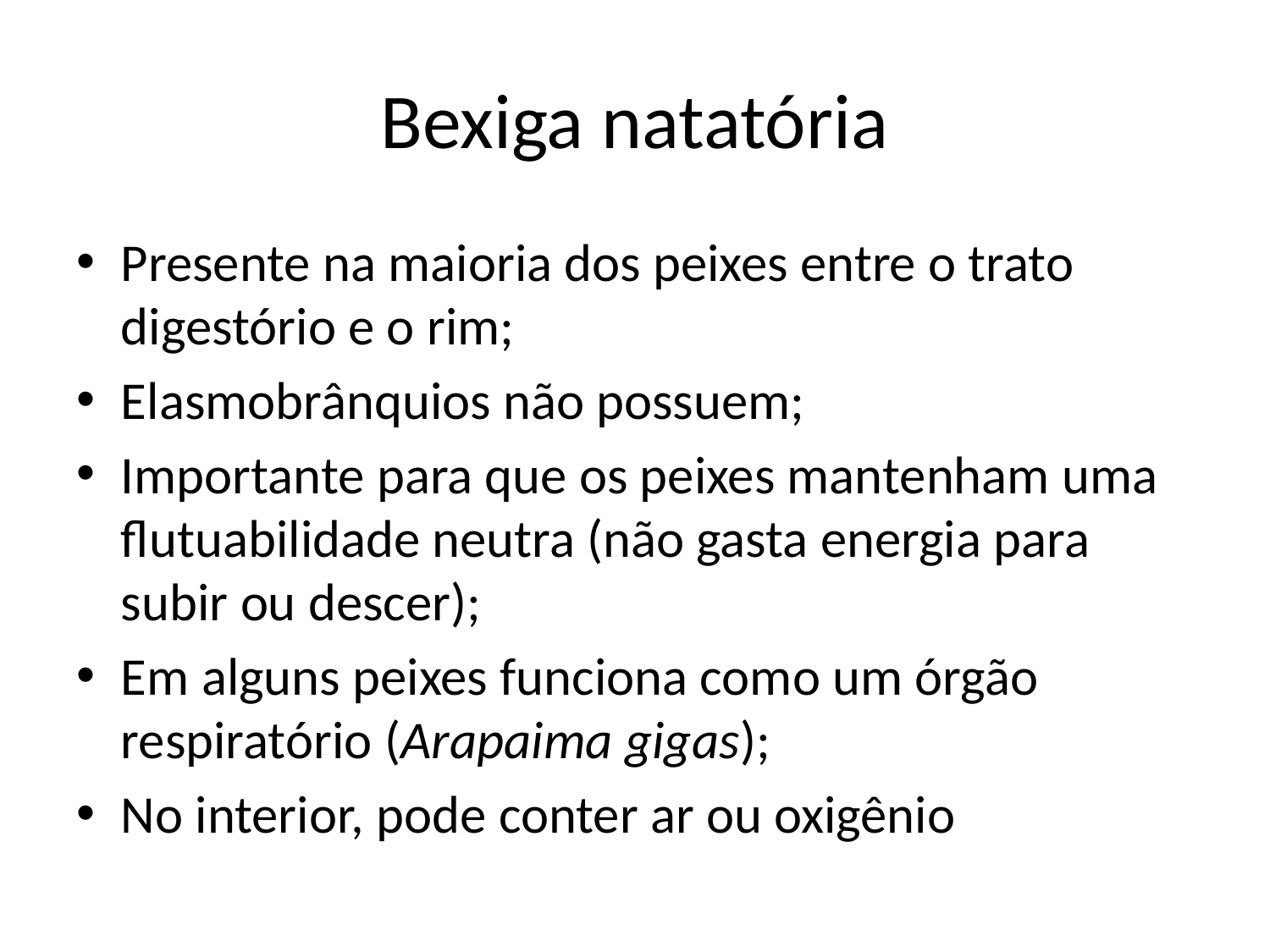

# Bexiga natatória
Presente na maioria dos peixes entre o trato digestório e o rim;
Elasmobrânquios não possuem;
Importante para que os peixes mantenham uma flutuabilidade neutra (não gasta energia para subir ou descer);
Em alguns peixes funciona como um órgão respiratório (Arapaima gigas);
No interior, pode conter ar ou oxigênio